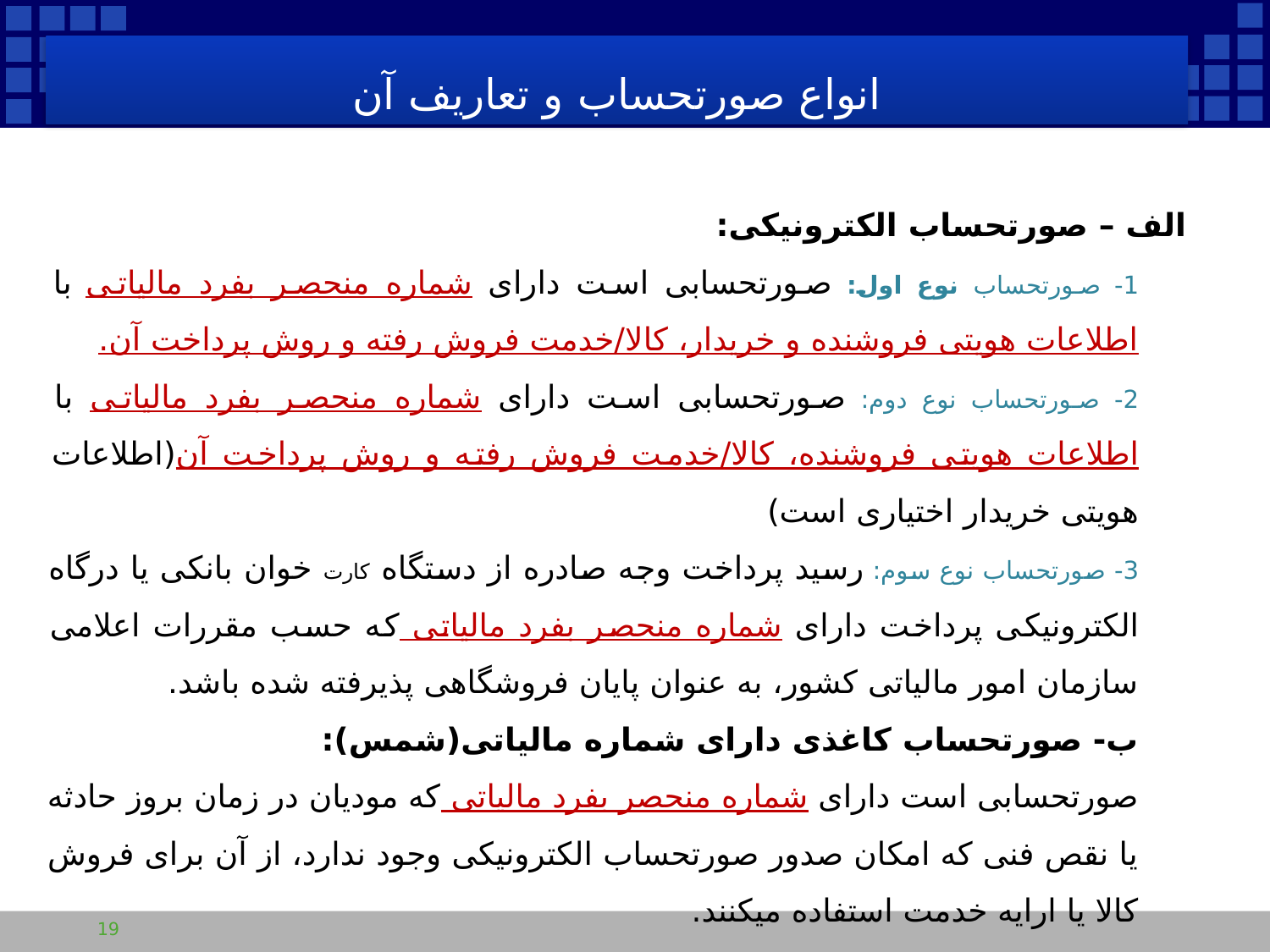

انواع صورتحساب و تعاریف آن
الف – صورتحساب الکترونیکی:
1- صورتحساب نوع اول: صورتحسابی است دارای شماره منحصر بفرد مالیاتی با اطلاعات هویتی فروشنده و خریدار، کالا/خدمت فروش رفته و روش پرداخت آن.
2- صورتحساب نوع دوم: صورتحسابی است دارای شماره منحصر بفرد مالیاتی با اطلاعات هویتی فروشنده، کالا/خدمت فروش رفته و روش پرداخت آن(اطلاعات هویتی خریدار اختیاری است)
3- صورتحساب نوع سوم: رسید پرداخت وجه صادره از دستگاه کارت خوان بانکی یا درگاه الکترونیکی پرداخت دارای شماره منحصر بفرد مالیاتی که حسب مقررات اعلامی سازمان امور مالیاتی کشور، به عنوان پایان فروشگاهی پذیرفته شده باشد.
ب- صورتحساب کاغذی دارای شماره مالیاتی(شمس):
صورتحسابی است دارای شماره منحصر بفرد مالیاتی که مودیان در زمان بروز حادثه یا نقص فنی که امکان صدور صورتحساب الکترونیکی وجود ندارد، از آن برای فروش کالا یا ارایه خدمت استفاده میکنند.
19